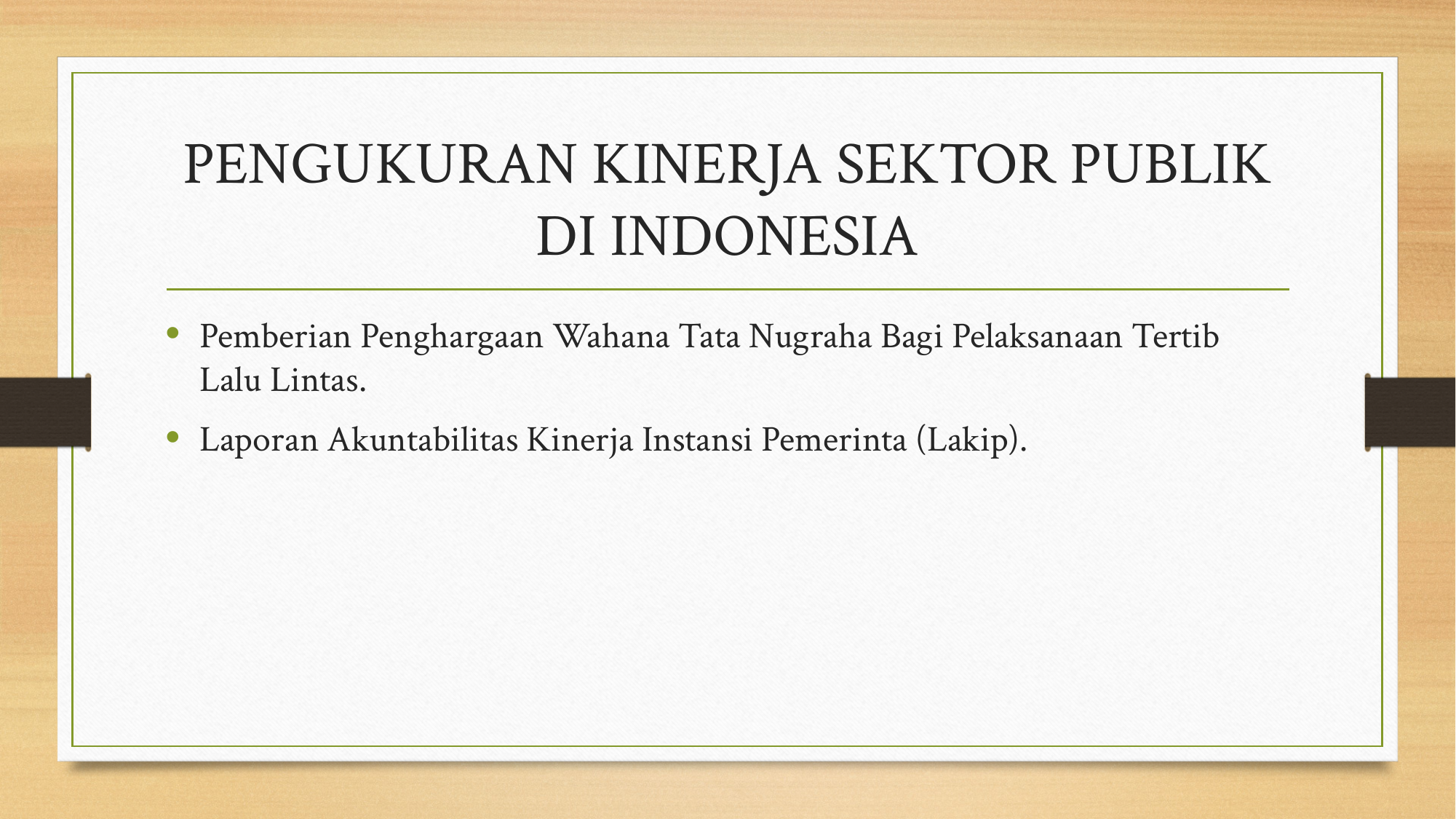

# PENGUKURAN KINERJA SEKTOR PUBLIK DI INDONESIA
Pemberian Penghargaan Wahana Tata Nugraha Bagi Pelaksanaan Tertib Lalu Lintas.
Laporan Akuntabilitas Kinerja Instansi Pemerinta (Lakip).